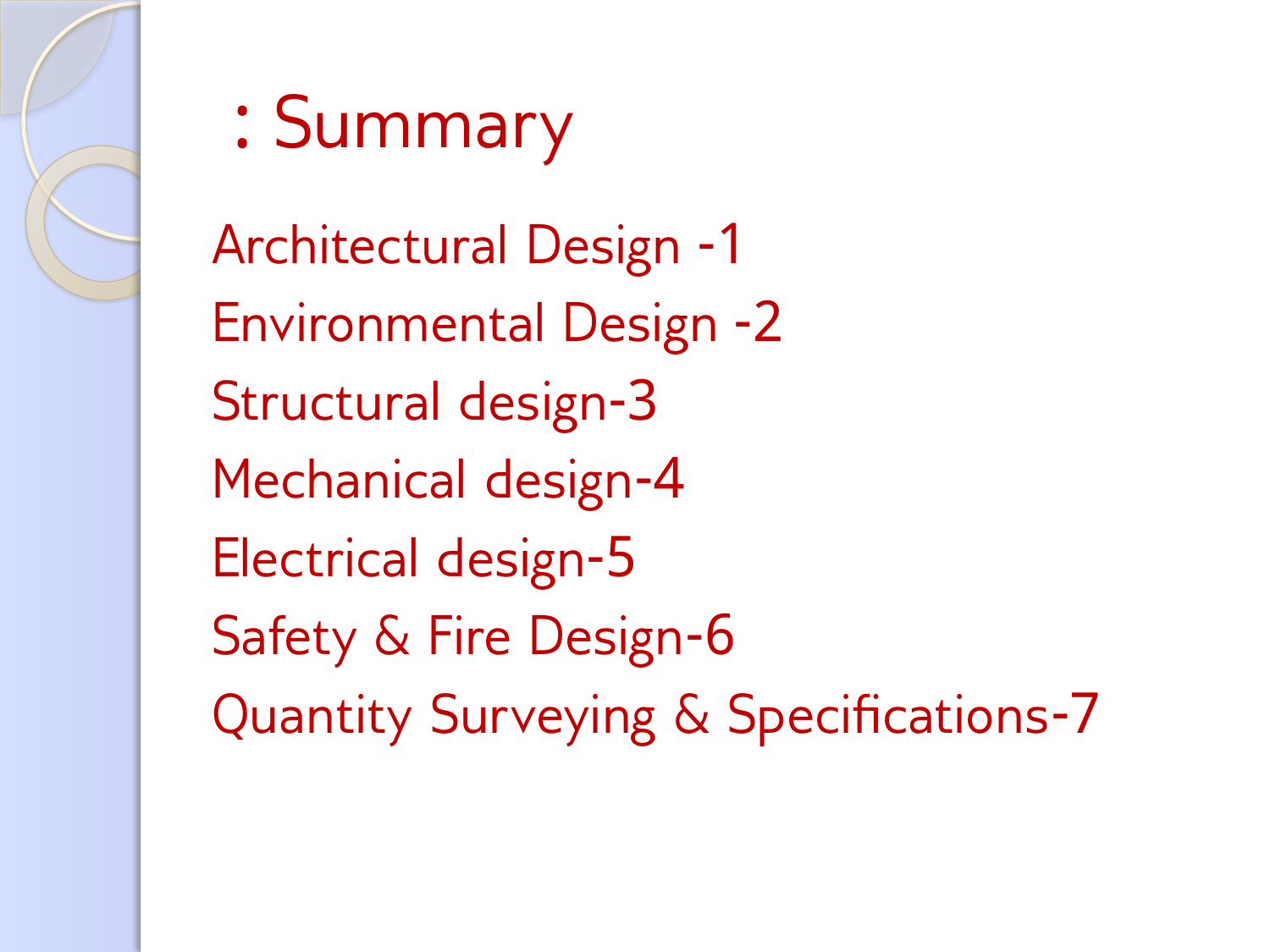

# Summary :
1- Architectural Design
2- Environmental Design
3-Structural design
4-Mechanical design
5-Electrical design
6-Safety & Fire Design
7-Quantity Surveying & Specifications